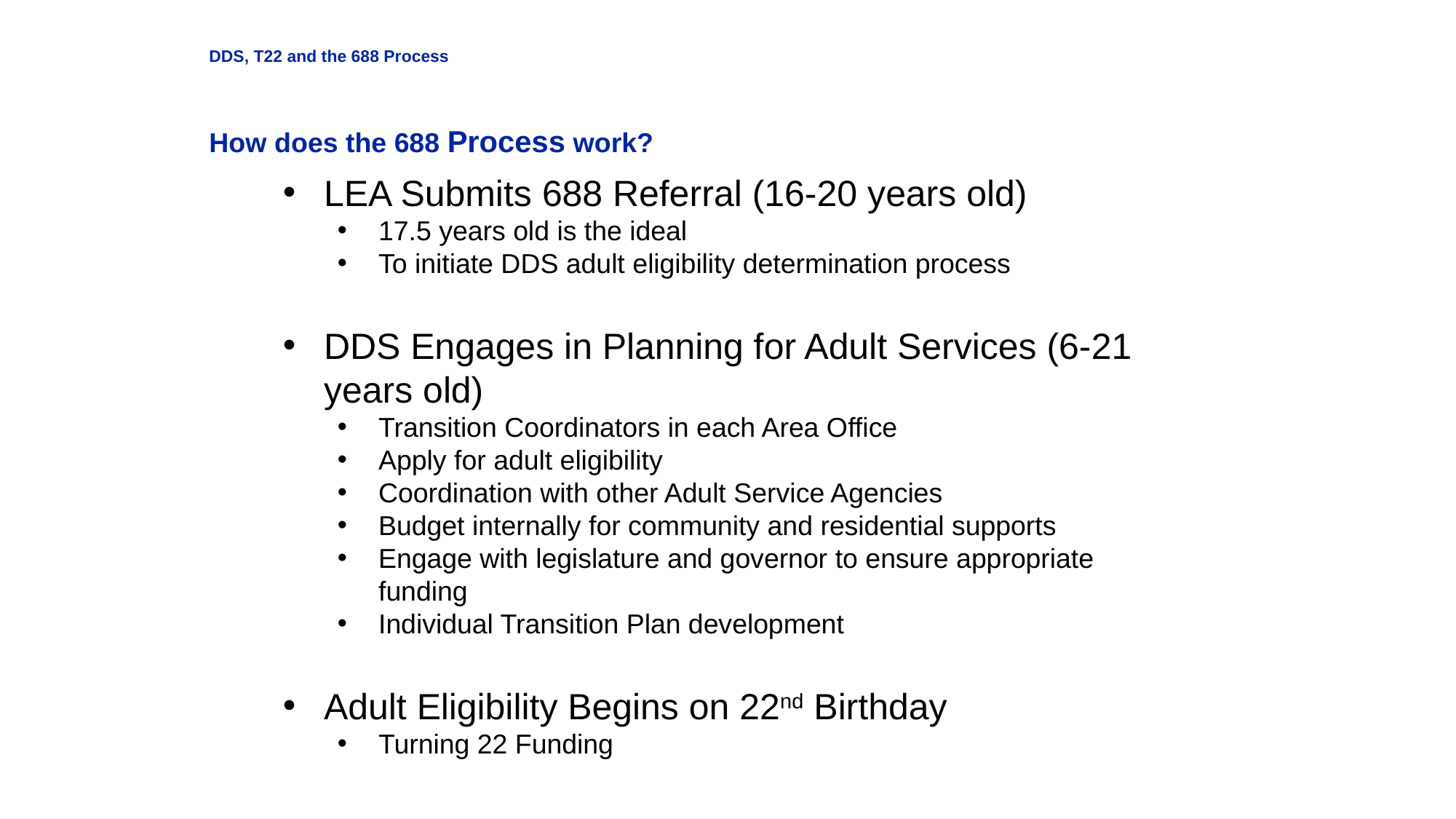

DDS Slide 5
DDS, T22 and the 688 Process

How does the 688 Process work?
LEA Submits 688 Referral (16-20 years old)
17.5 years old is the ideal
To initiate DDS adult eligibility determination process

DDS Engages in Planning for Adult Services (6-21 years old)
Transition Coordinators in each Area Office
Apply for adult eligibility
Coordination with other Adult Service Agencies
Budget internally for community and residential supports
Engage with legislature and governor to ensure appropriate funding
Individual Transition Plan development

Adult Eligibility Begins on 22nd Birthday
Turning 22 Funding